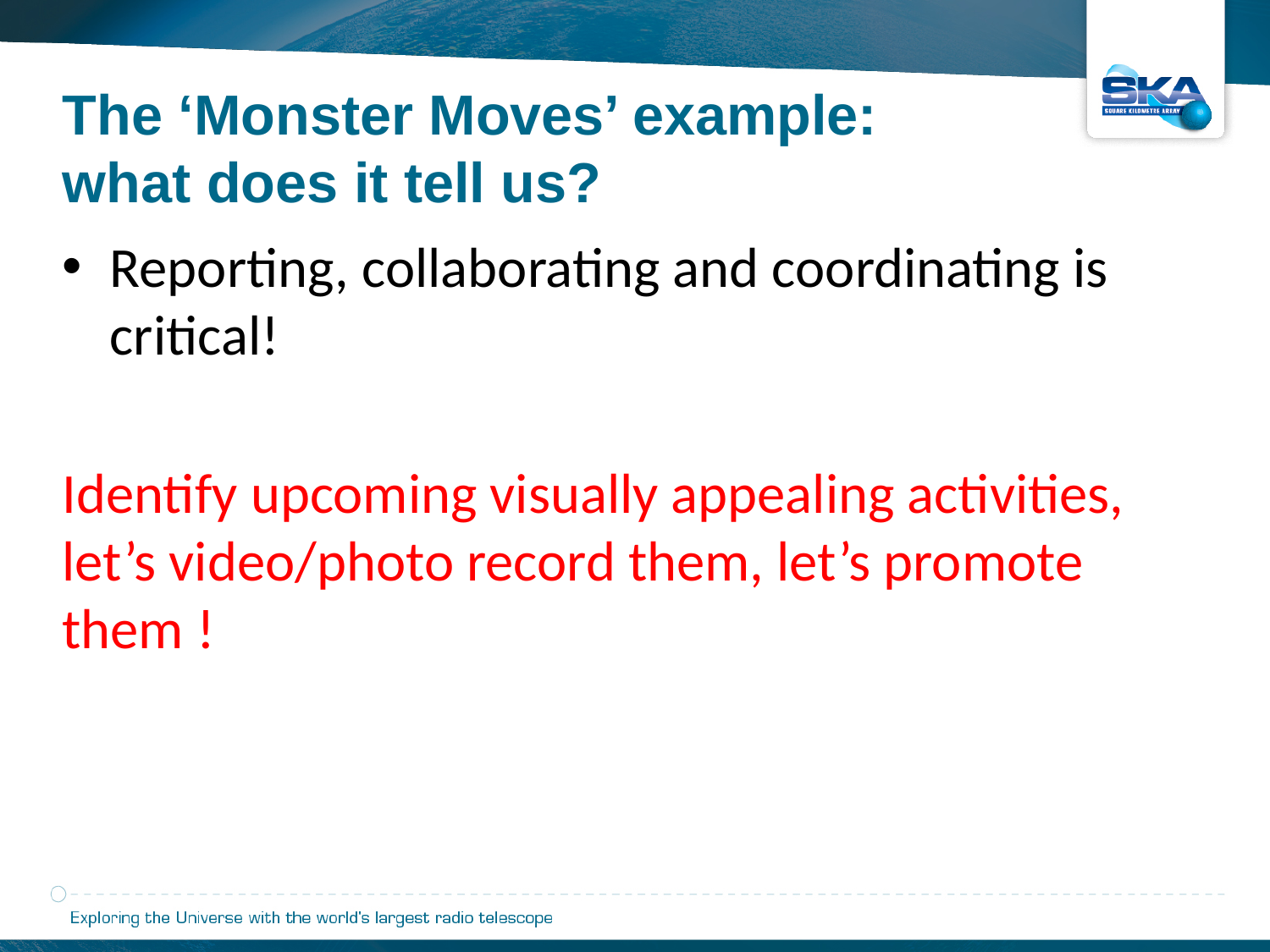

The ‘Monster Moves’ example: what does it tell us?

Reporting, collaborating and coordinating is critical!

Identify upcoming visually appealing activities, let’s video/photo record them, let’s promote them !